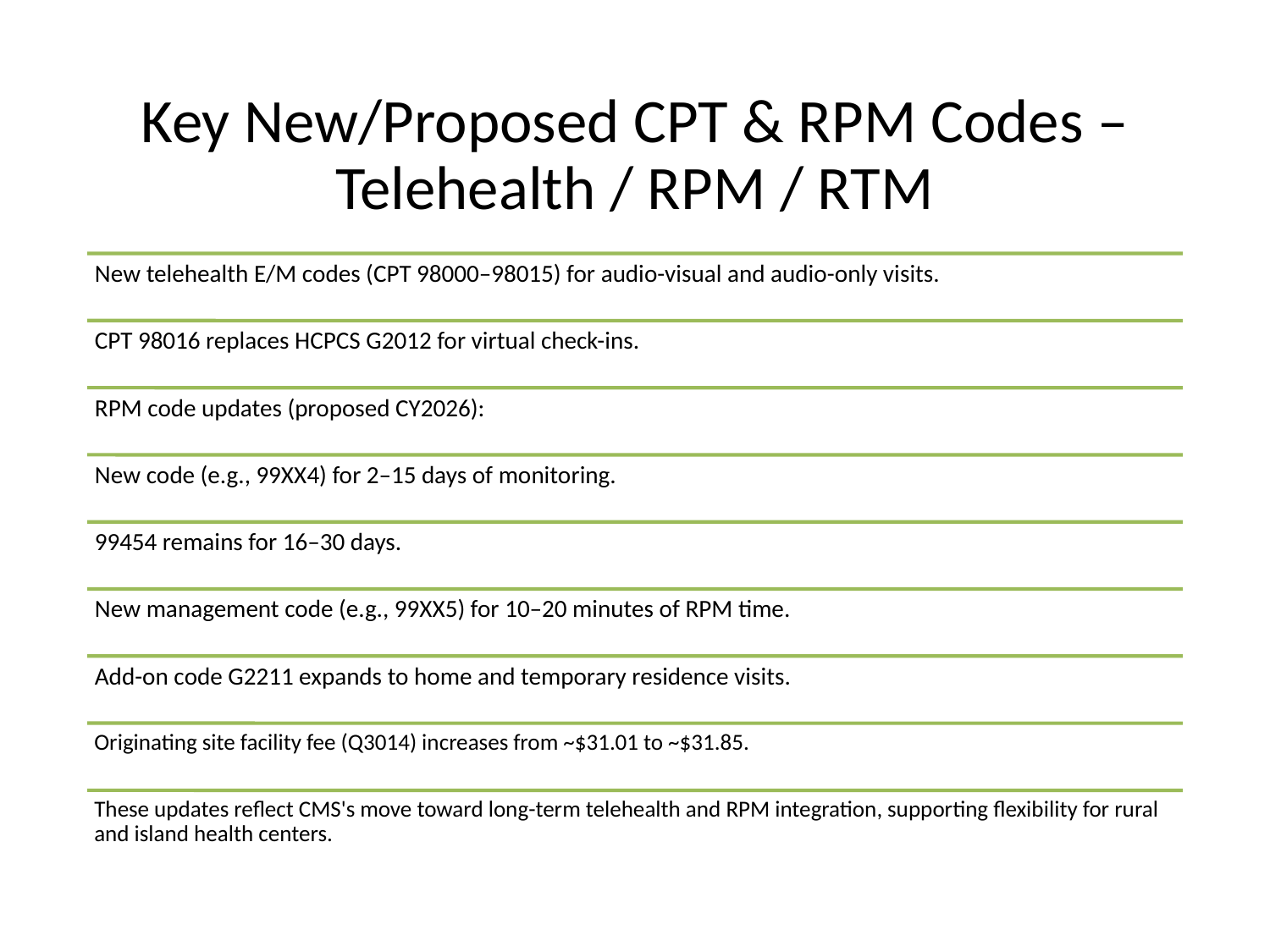

# Key New/Proposed CPT & RPM Codes – Telehealth / RPM / RTM
New telehealth E/M codes (CPT 98000–98015) for audio-visual and audio-only visits.
CPT 98016 replaces HCPCS G2012 for virtual check-ins.
RPM code updates (proposed CY2026):
New code (e.g., 99XX4) for 2–15 days of monitoring.
99454 remains for 16–30 days.
New management code (e.g., 99XX5) for 10–20 minutes of RPM time.
Add-on code G2211 expands to home and temporary residence visits.
Originating site facility fee (Q3014) increases from ~$31.01 to ~$31.85.
These updates reflect CMS's move toward long-term telehealth and RPM integration, supporting flexibility for rural and island health centers.